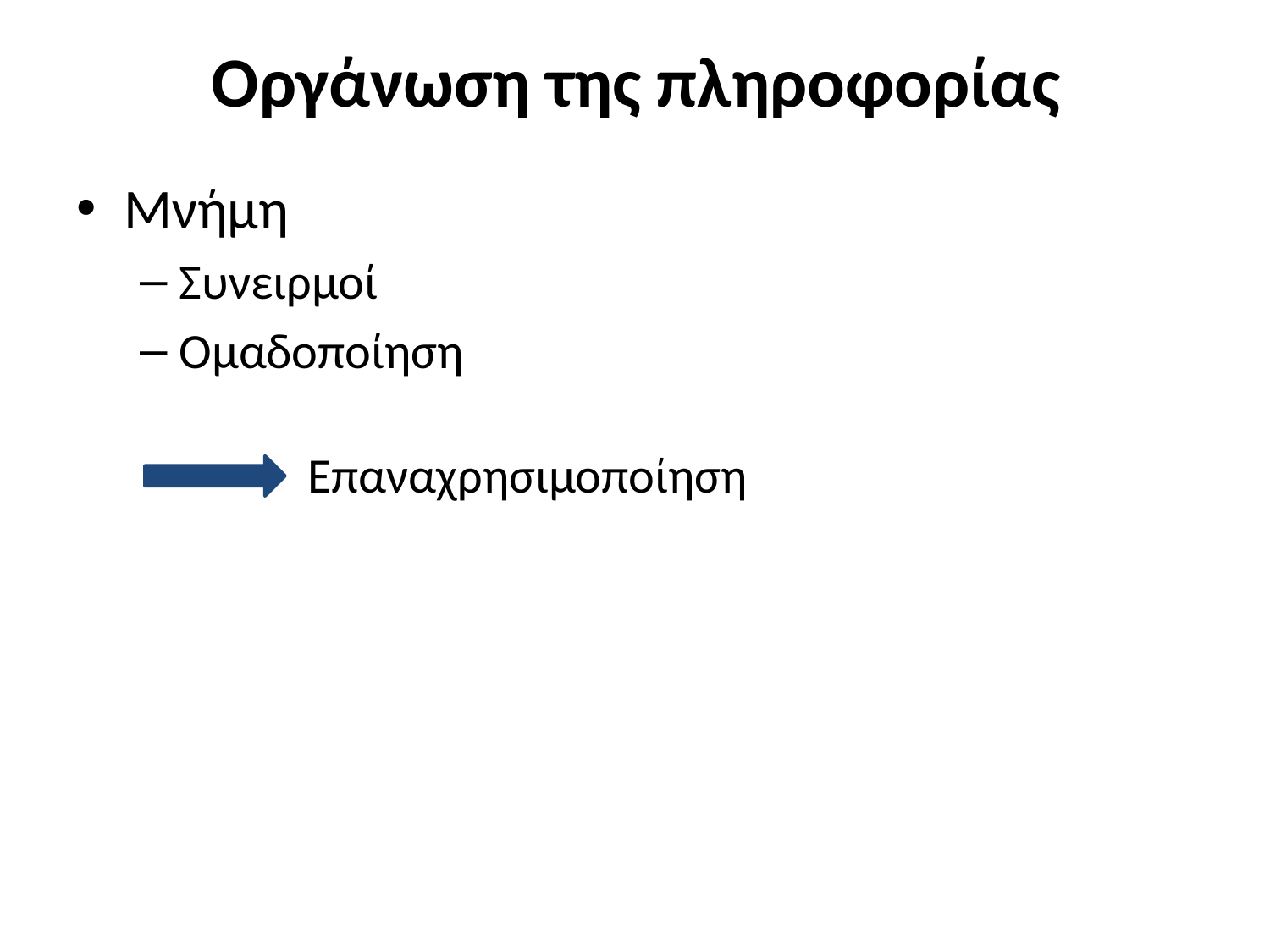

# Οργάνωση της πληροφορίας
Μνήμη
Συνειρμοί
Ομαδοποίηση

Επαναχρησιμοποίηση